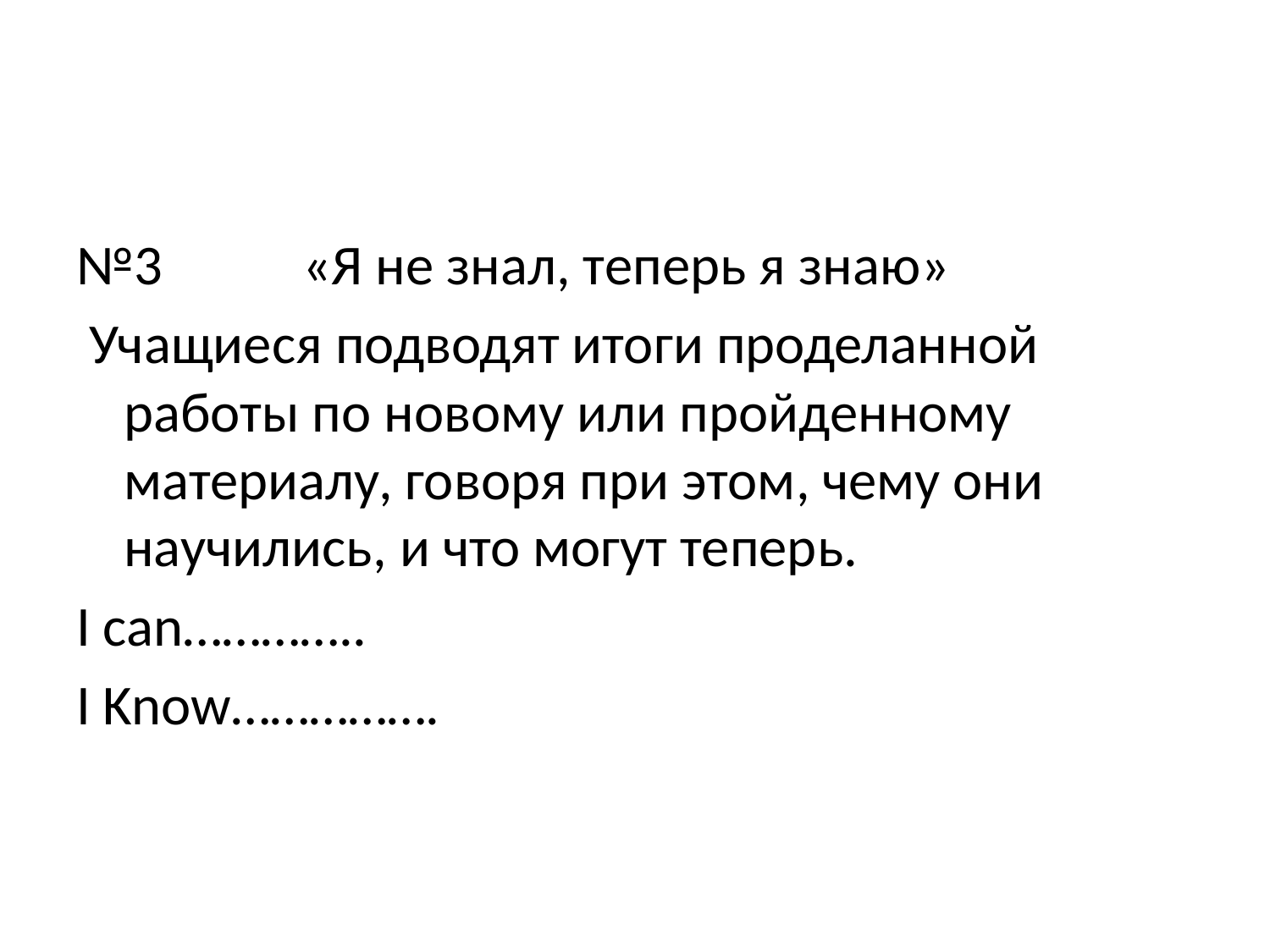

#
№3           «Я не знал, теперь я знаю»
 Учащиеся подводят итоги проделанной работы по новому или пройденному материалу, говоря при этом, чему они научились, и что могут теперь.
I can…………..
I Know…………….